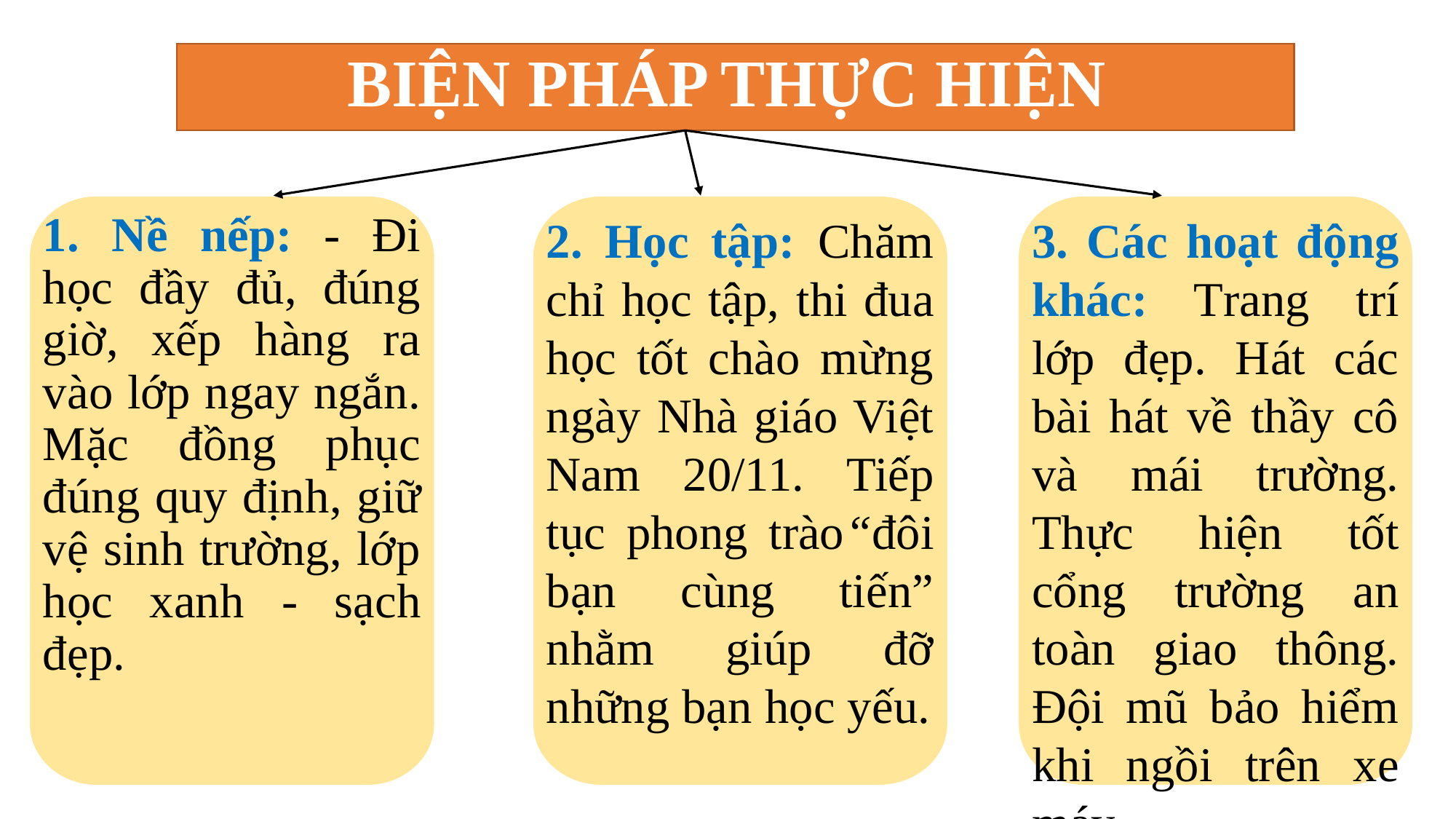

BIỆN PHÁP THỰC HIỆN
1. Nề nếp: - Đi học đầy đủ, đúng giờ, xếp hàng ra vào lớp ngay ngắn. Mặc đồng phục đúng quy định, giữ vệ sinh trường, lớp học xanh - sạch đẹp.
2. Học tập: Chăm chỉ học tập, thi đua học tốt chào mừng ngày Nhà giáo Việt Nam 20/11. Tiếp tục phong trào“đôi bạn cùng tiến” nhằm giúp đỡ những bạn học yếu.
3. Các hoạt động khác: Trang trí lớp đẹp. Hát các bài hát về thầy cô và mái trường. Thực hiện tốt cổng trường an toàn giao thông. Đội mũ bảo hiểm khi ngồi trên xe máy.